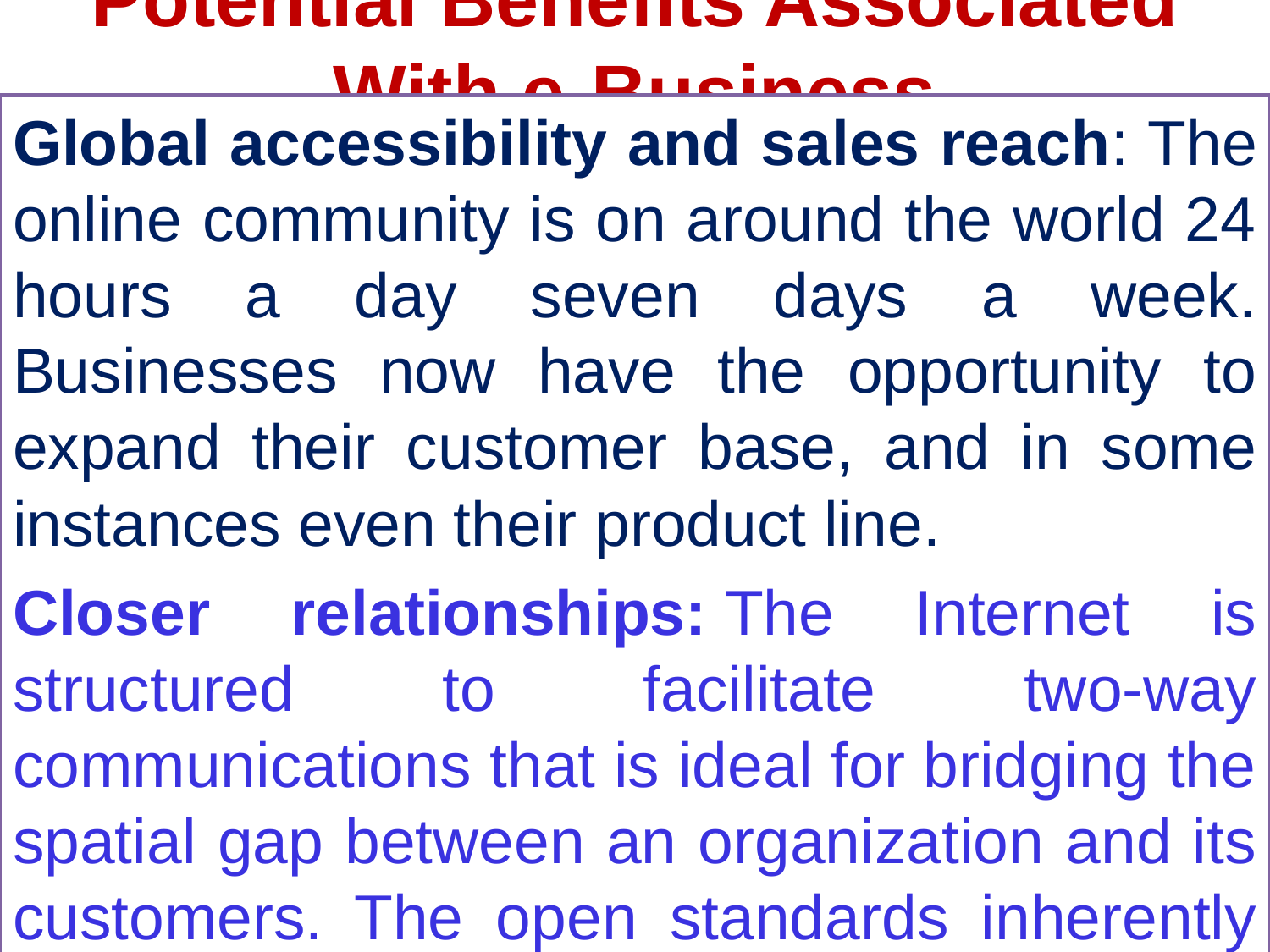

# Potential Benefits Associated With e-Business
Global accessibility and sales reach: The online community is on around the world 24 hours a day seven days a week. Businesses now have the opportunity to expand their customer base, and in some instances even their product line.
Closer relationships: The Internet is structured to facilitate two-way communications that is ideal for bridging the spatial gap between an organization and its customers. The open standards inherently associated with the Internet translate into interoperability between companies and their web sites.